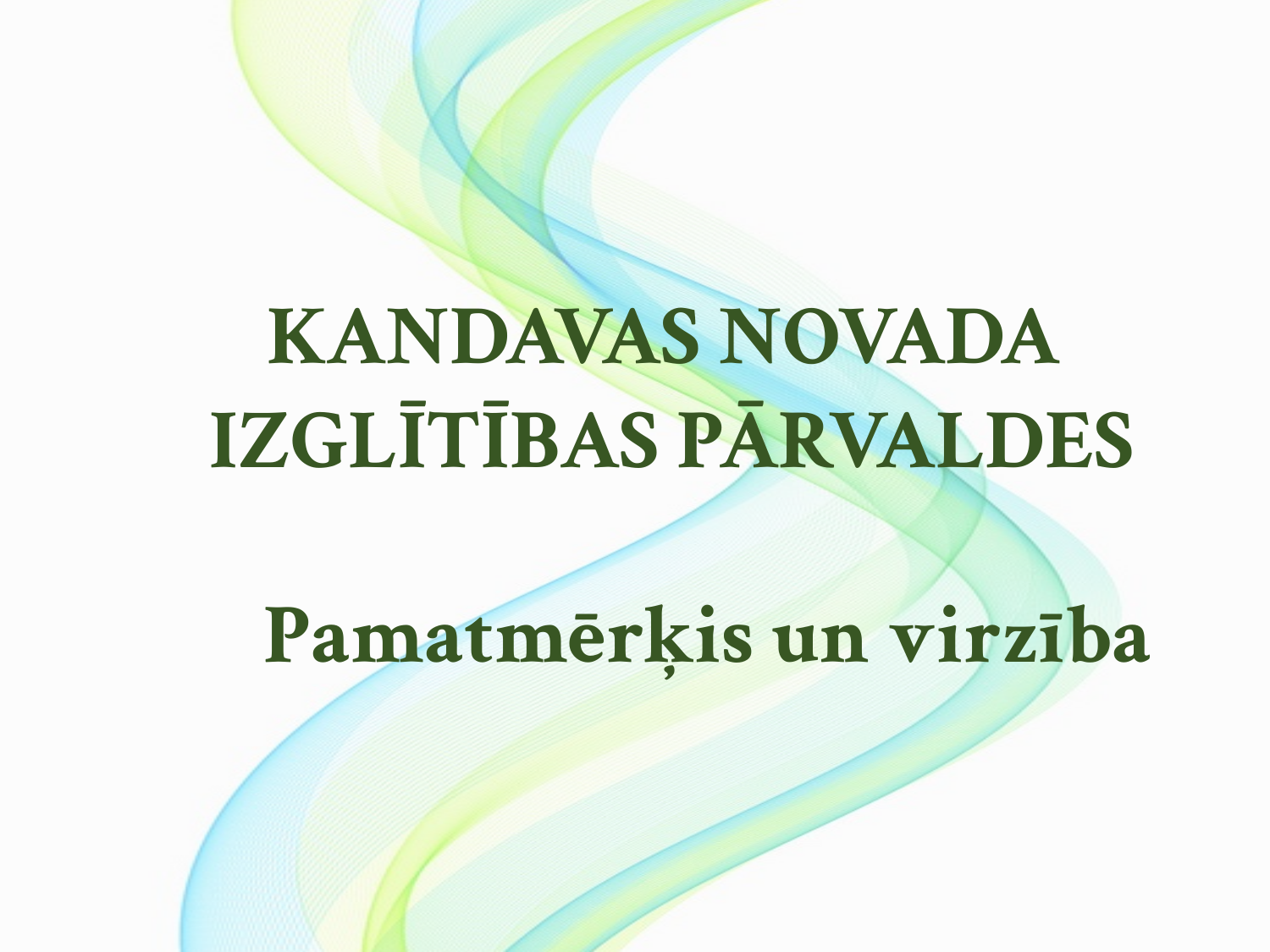

KANDAVAS NOVADA
IZGLĪTĪBAS PĀRVALDES

     Pamatmērķis un virzība
#